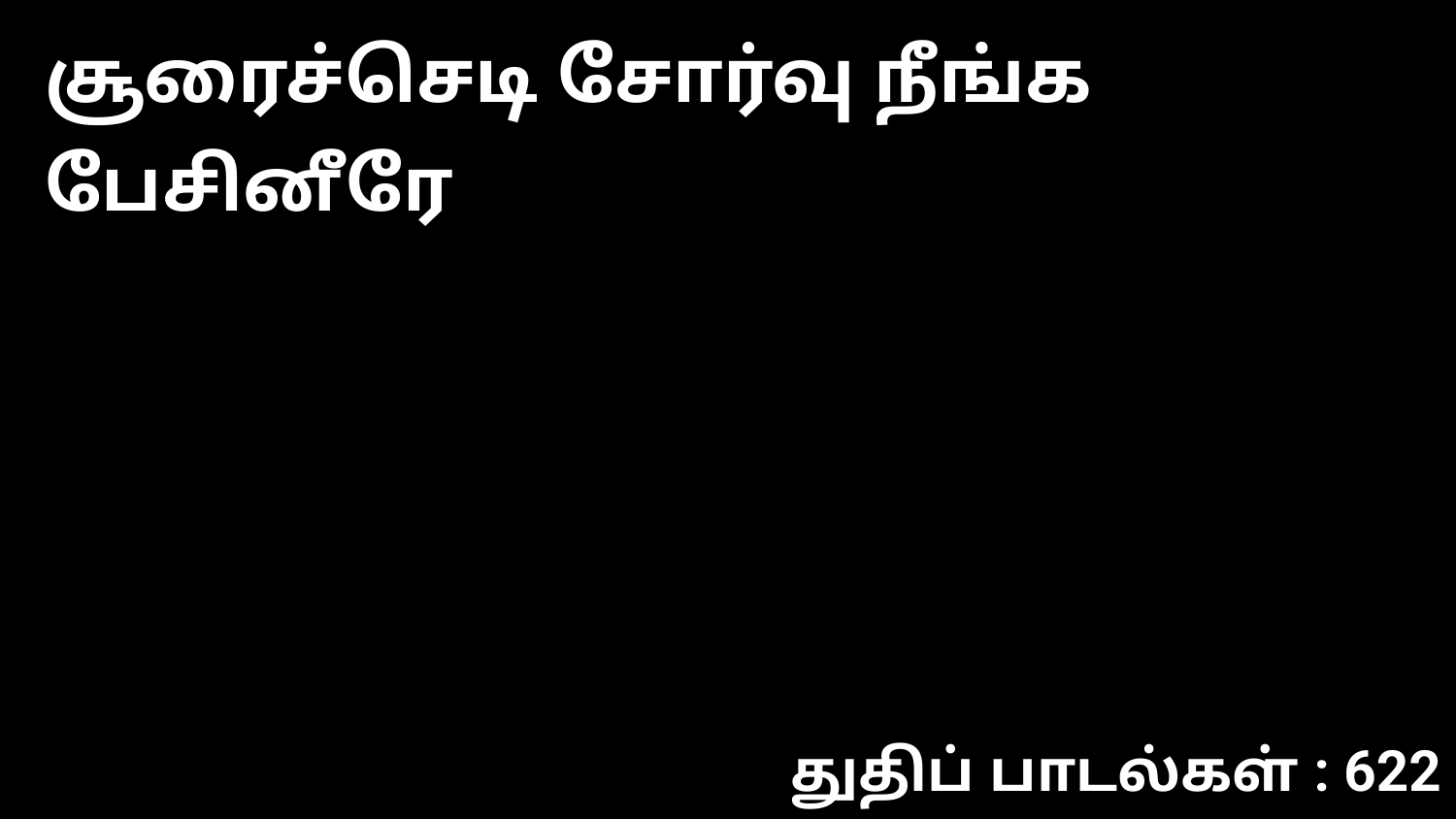

சூரைச்செடி சோர்வு நீங்க பேசினீரே
துதிப் பாடல்கள் : 622